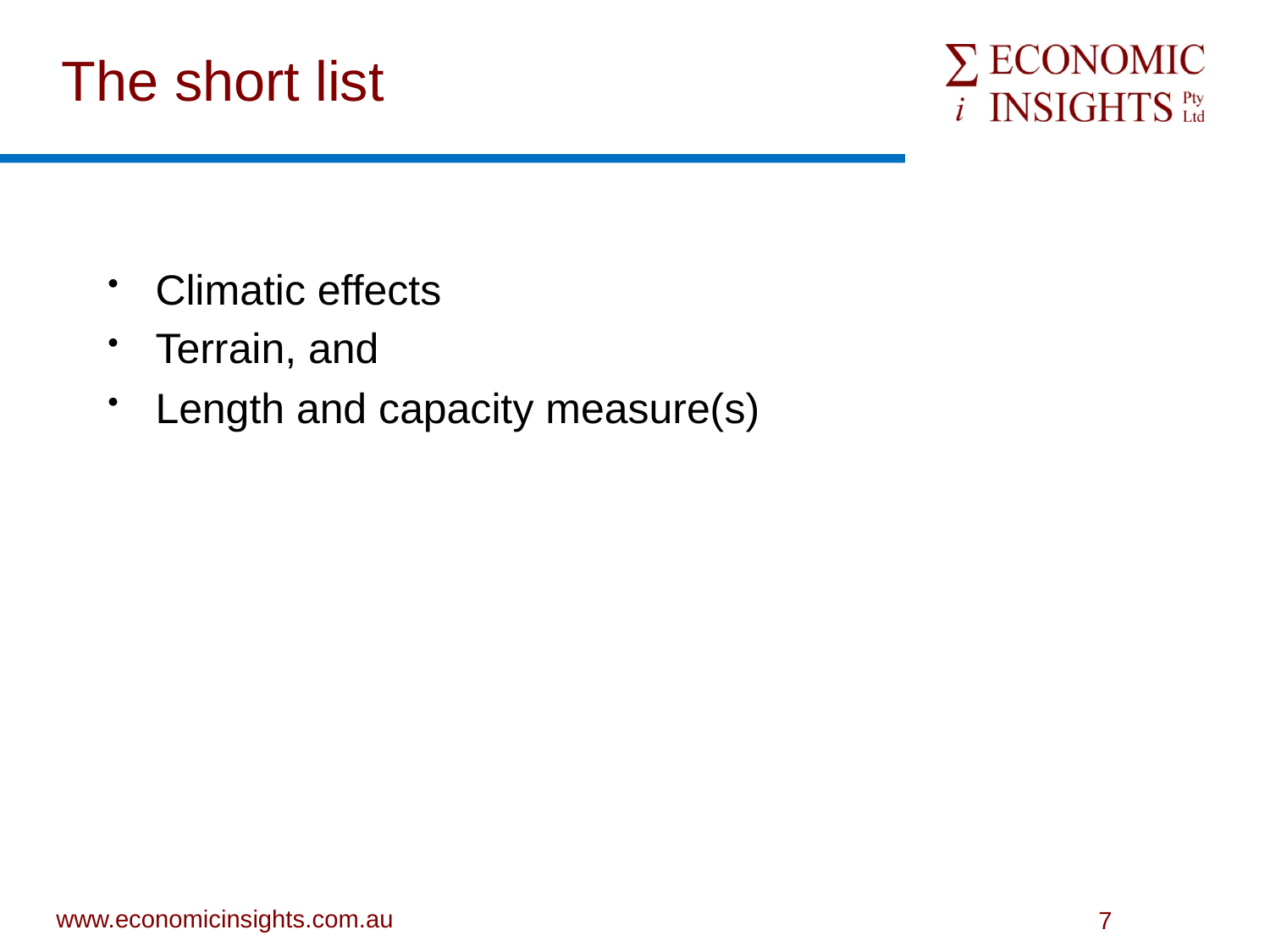

# The short list
Climatic effects
Terrain, and
Length and capacity measure(s)